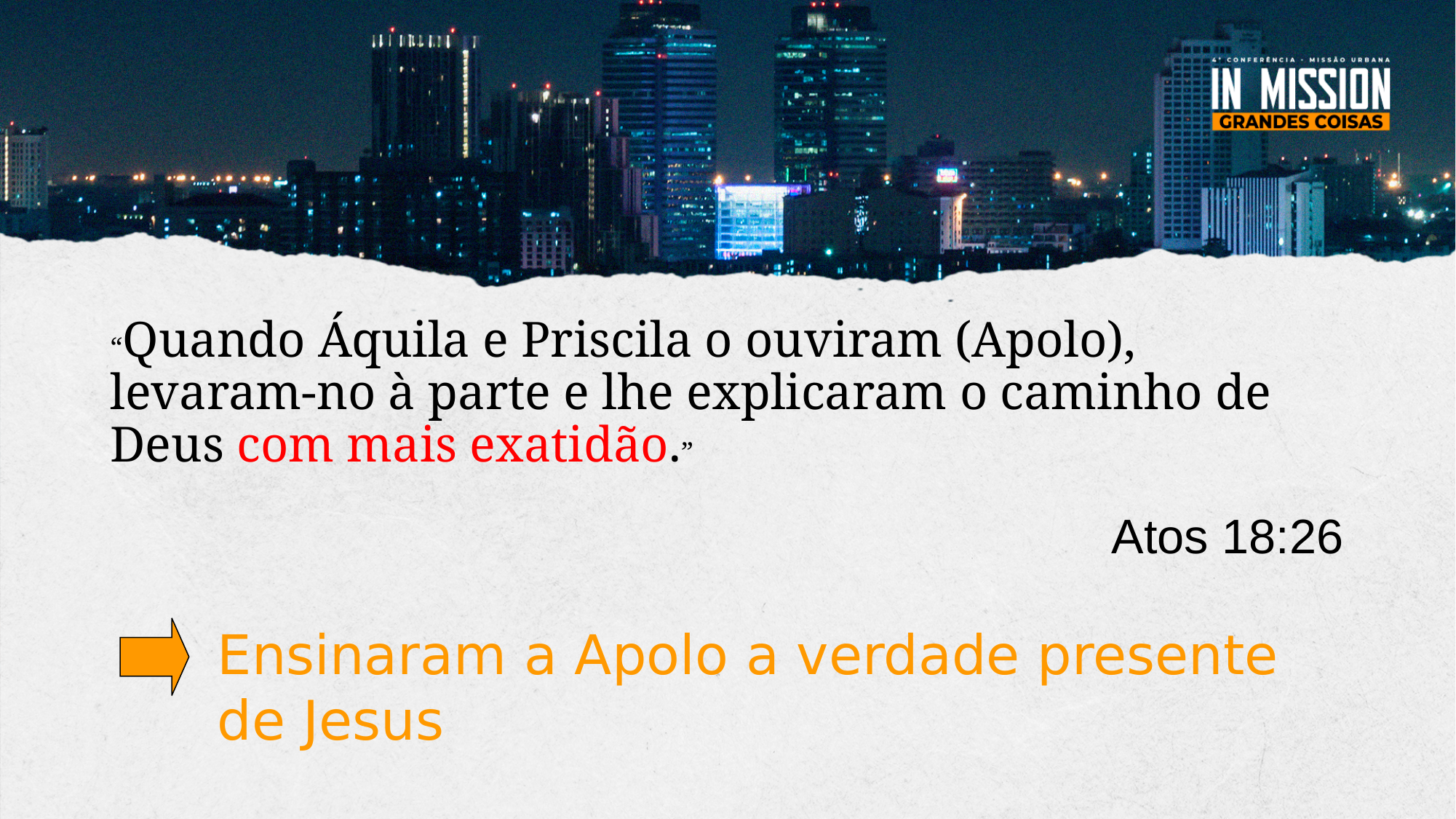

# “Quando Áquila e Priscila o ouviram (Apolo), levaram-no à parte e lhe explicaram o caminho de Deus com mais exatidão.”
Atos 18:26
Ensinaram a Apolo a verdade presente de Jesus